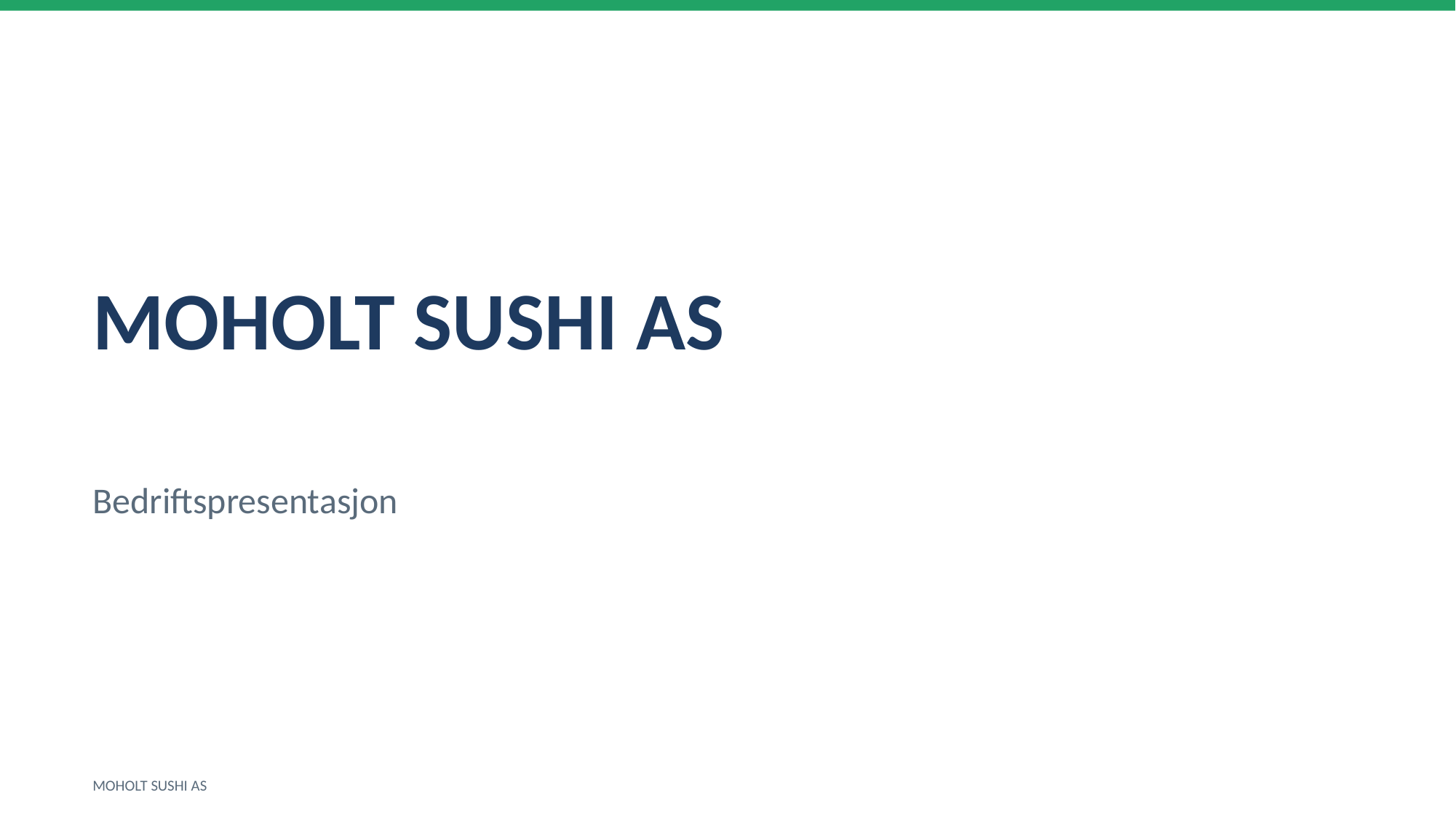

MOHOLT SUSHI AS
Bedriftspresentasjon
MOHOLT SUSHI AS